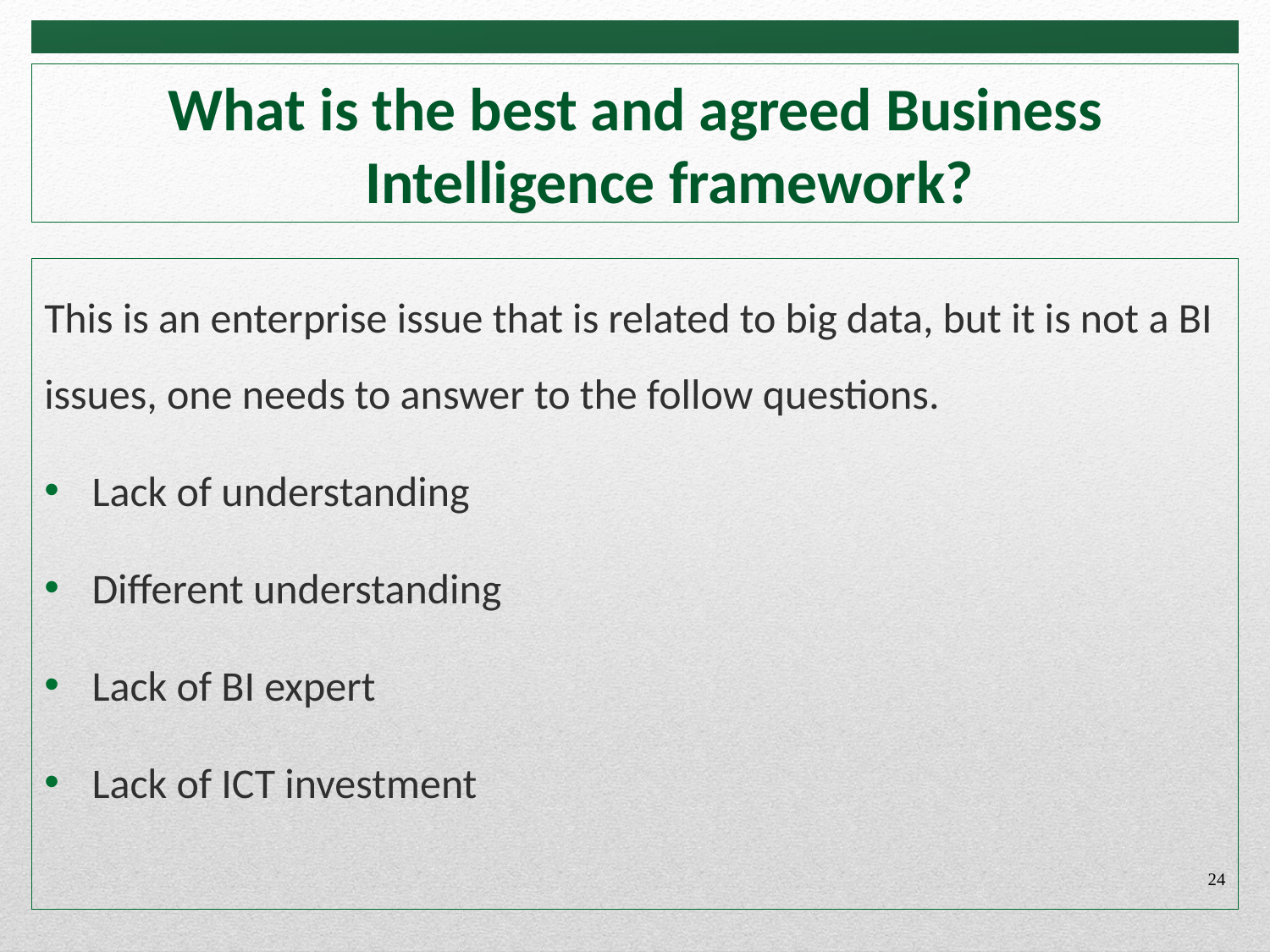

# What is the best and agreed Business Intelligence framework?
This is an enterprise issue that is related to big data, but it is not a BI issues, one needs to answer to the follow questions.
Lack of understanding
Different understanding
Lack of BI expert
Lack of ICT investment
24